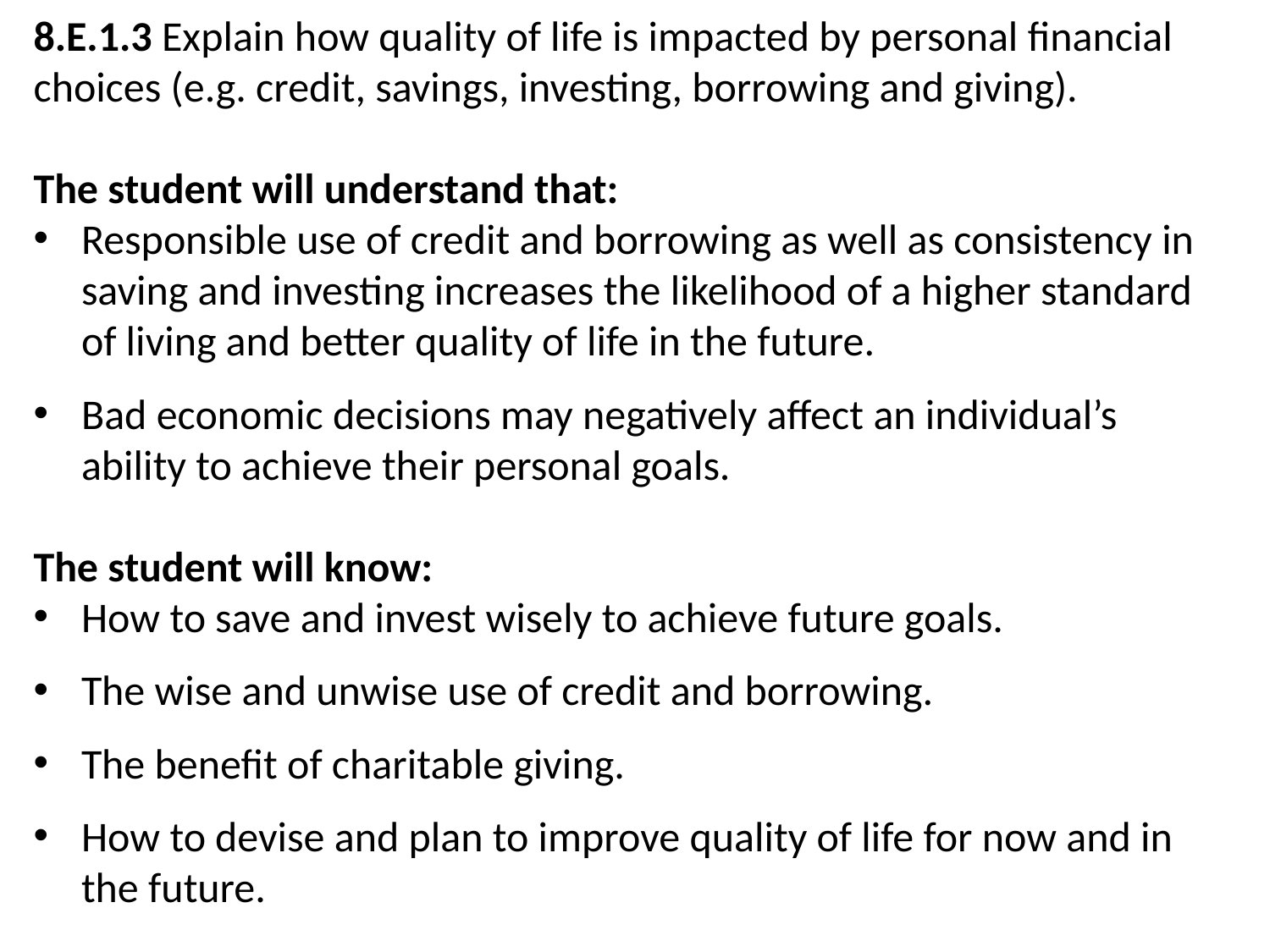

8.E.1.3 Explain how quality of life is impacted by personal financial choices (e.g. credit, savings, investing, borrowing and giving).

The student will understand that:
Responsible use of credit and borrowing as well as consistency in saving and investing increases the likelihood of a higher standard of living and better quality of life in the future.

Bad economic decisions may negatively affect an individual’s ability to achieve their personal goals.

The student will know:
How to save and invest wisely to achieve future goals.

The wise and unwise use of credit and borrowing.

The benefit of charitable giving.

How to devise and plan to improve quality of life for now and in the future.